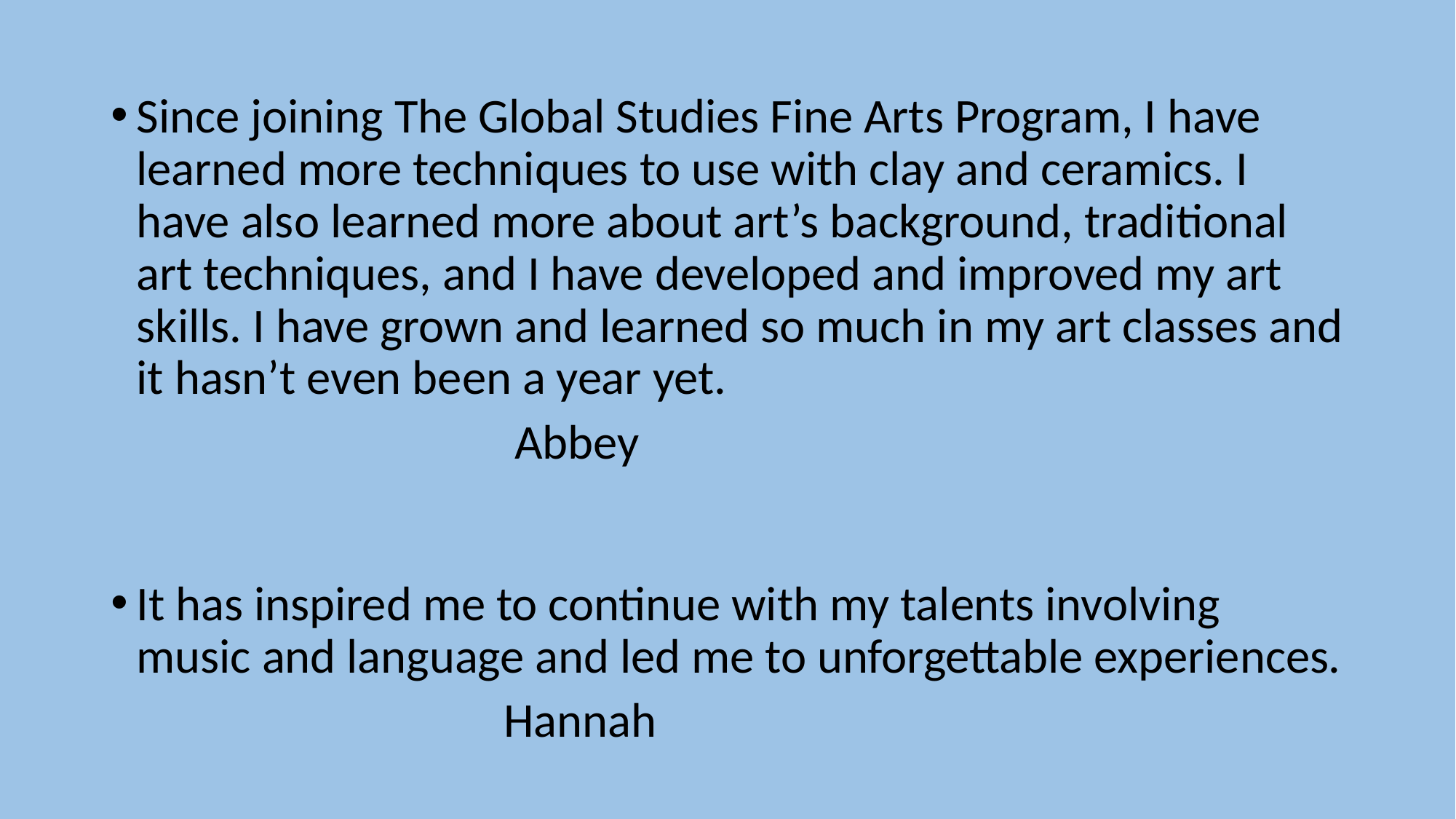

Since joining The Global Studies Fine Arts Program, I have learned more techniques to use with clay and ceramics. I have also learned more about art’s background, traditional art techniques, and I have developed and improved my art skills. I have grown and learned so much in my art classes and it hasn’t even been a year yet.
                                     Abbey

It has inspired me to continue with my talents involving music and language and led me to unforgettable experiences.
                                    Hannah